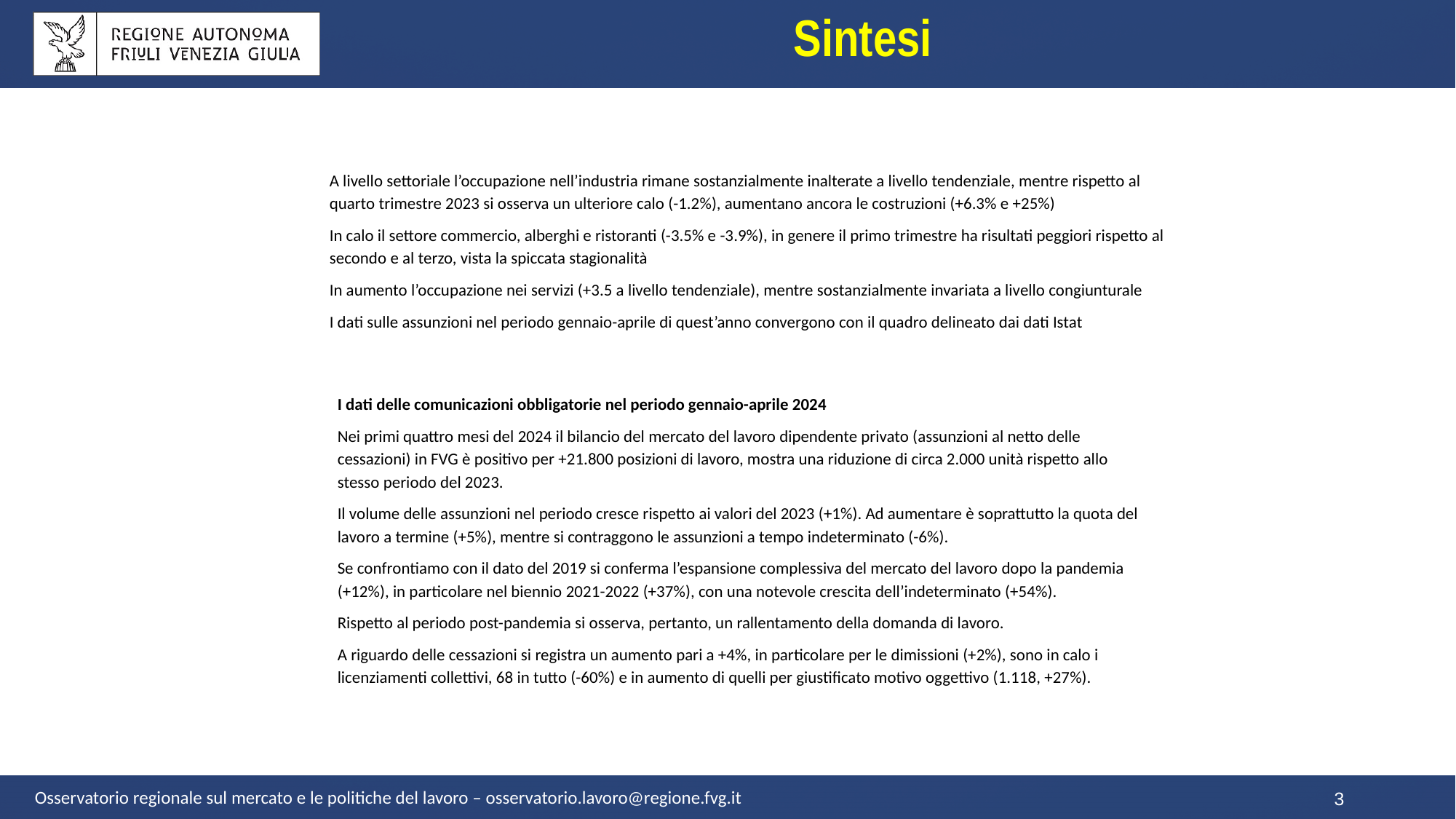

Sintesi
A livello settoriale l’occupazione nell’industria rimane sostanzialmente inalterate a livello tendenziale, mentre rispetto al quarto trimestre 2023 si osserva un ulteriore calo (-1.2%), aumentano ancora le costruzioni (+6.3% e +25%)
In calo il settore commercio, alberghi e ristoranti (-3.5% e -3.9%), in genere il primo trimestre ha risultati peggiori rispetto al secondo e al terzo, vista la spiccata stagionalità
In aumento l’occupazione nei servizi (+3.5 a livello tendenziale), mentre sostanzialmente invariata a livello congiunturale
I dati sulle assunzioni nel periodo gennaio-aprile di quest’anno convergono con il quadro delineato dai dati Istat
I dati delle comunicazioni obbligatorie nel periodo gennaio-aprile 2024
Nei primi quattro mesi del 2024 il bilancio del mercato del lavoro dipendente privato (assunzioni al netto delle cessazioni) in FVG è positivo per +21.800 posizioni di lavoro, mostra una riduzione di circa 2.000 unità rispetto allo stesso periodo del 2023.
Il volume delle assunzioni nel periodo cresce rispetto ai valori del 2023 (+1%). Ad aumentare è soprattutto la quota del lavoro a termine (+5%), mentre si contraggono le assunzioni a tempo indeterminato (-6%).
Se confrontiamo con il dato del 2019 si conferma l’espansione complessiva del mercato del lavoro dopo la pandemia (+12%), in particolare nel biennio 2021-2022 (+37%), con una notevole crescita dell’indeterminato (+54%).
Rispetto al periodo post-pandemia si osserva, pertanto, un rallentamento della domanda di lavoro.
A riguardo delle cessazioni si registra un aumento pari a +4%, in particolare per le dimissioni (+2%), sono in calo i licenziamenti collettivi, 68 in tutto (-60%) e in aumento di quelli per giustificato motivo oggettivo (1.118, +27%).
Osservatorio regionale sul mercato e le politiche del lavoro – osservatorio.lavoro@regione.fvg.it
3